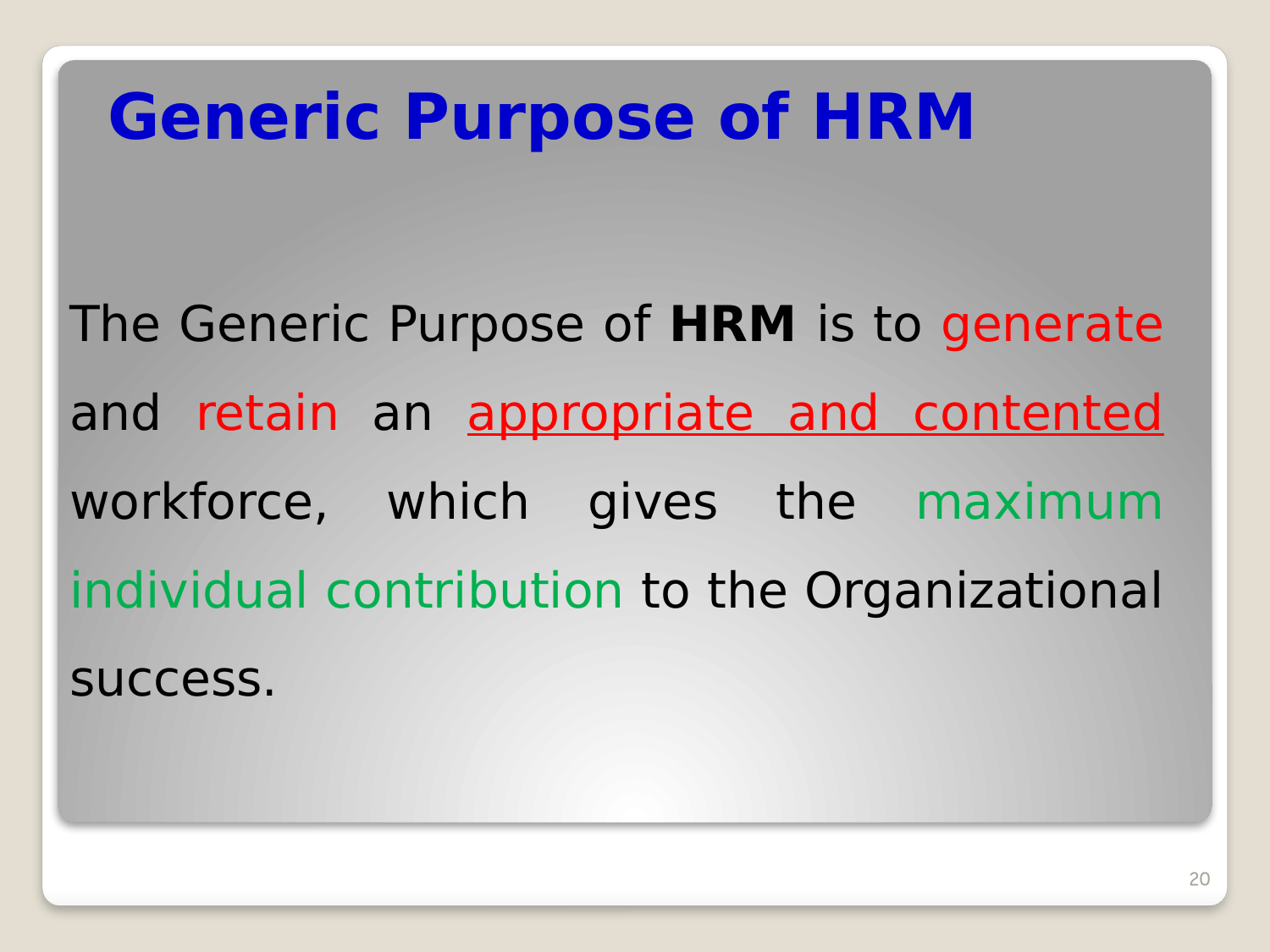

# Generic Purpose of HRM
The Generic Purpose of HRM is to generate and retain an appropriate and contented workforce, which gives the maximum individual contribution to the Organizational success.

20